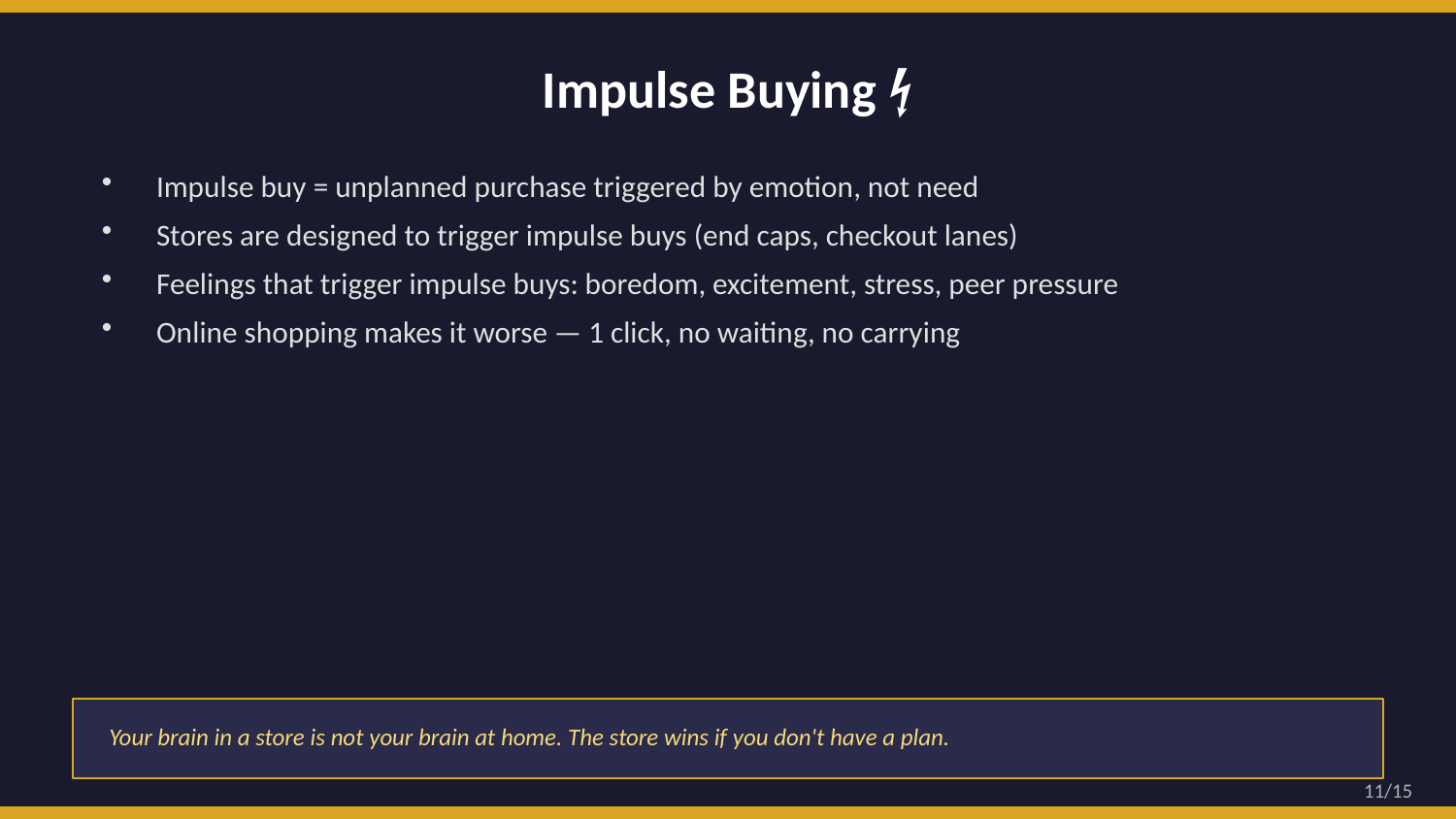

Impulse Buying ⚡
Impulse buy = unplanned purchase triggered by emotion, not need
Stores are designed to trigger impulse buys (end caps, checkout lanes)
Feelings that trigger impulse buys: boredom, excitement, stress, peer pressure
Online shopping makes it worse — 1 click, no waiting, no carrying

Your brain in a store is not your brain at home. The store wins if you don't have a plan.
11/15